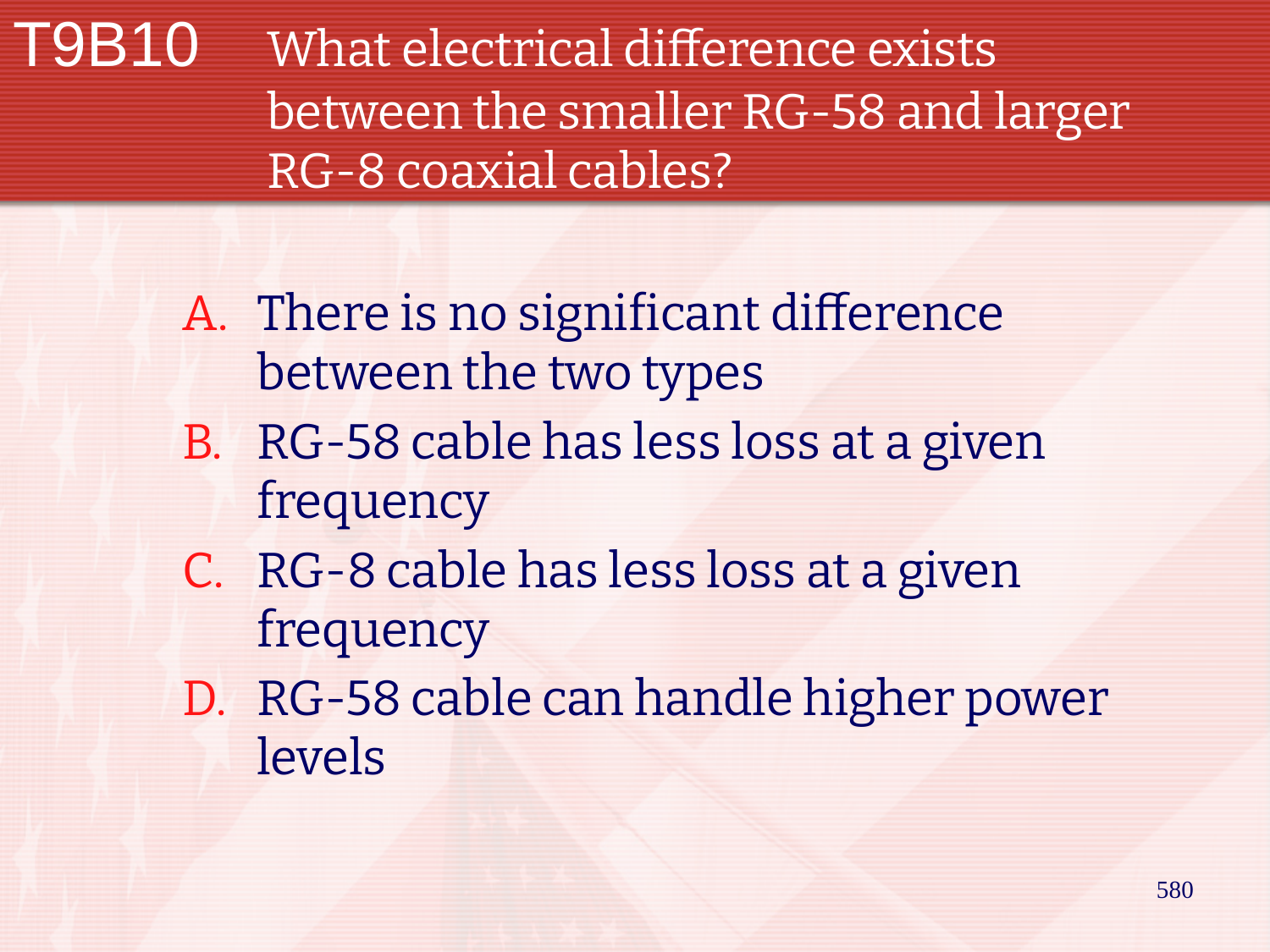

# T9B10		What electrical difference exists 				between the smaller RG-58 and larger 			RG-8 coaxial cables?
There is no significant difference between the two types
RG-58 cable has less loss at a given frequency
RG-8 cable has less loss at a given frequency
RG-58 cable can handle higher power levels
580